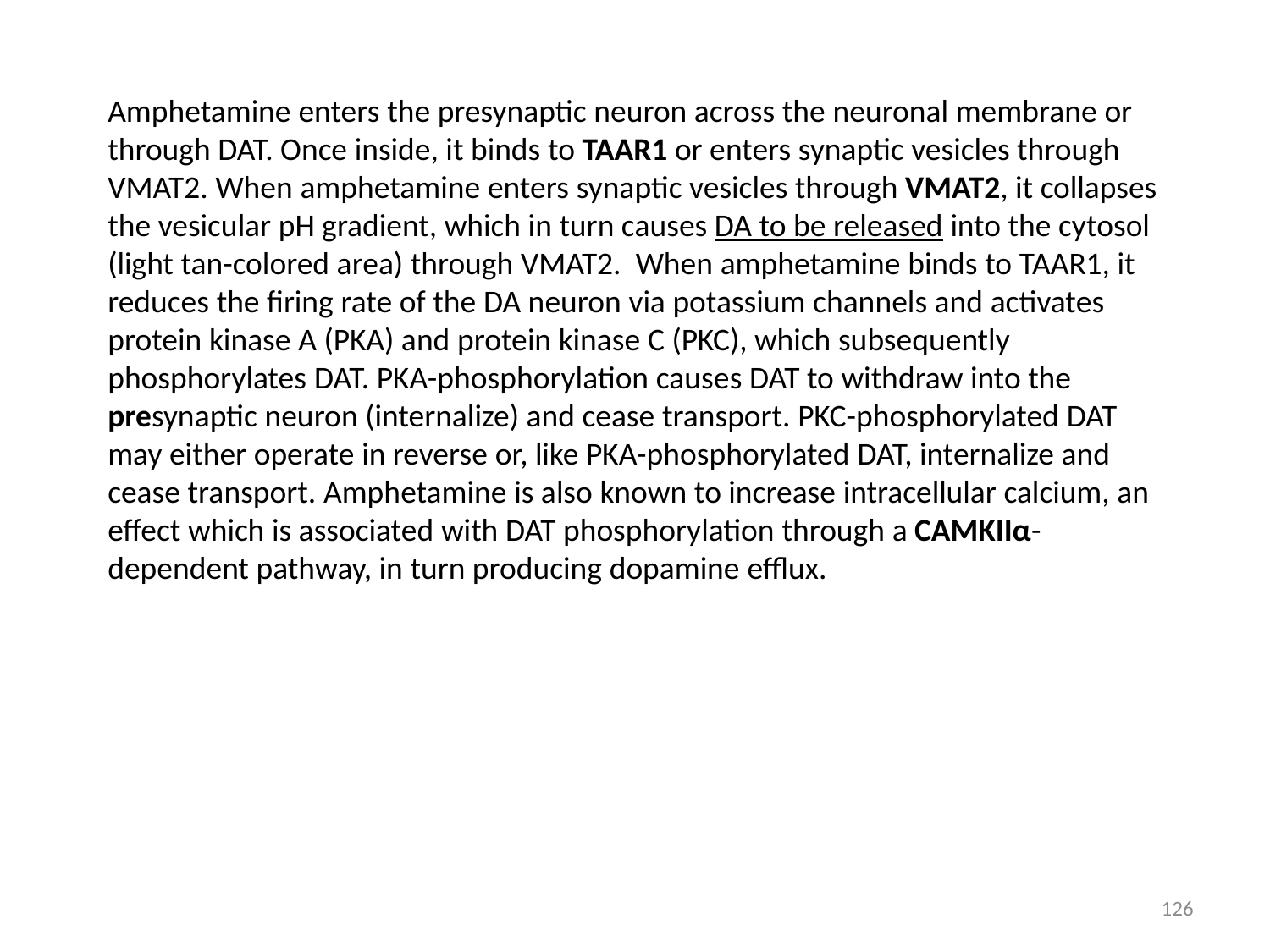

Amphetamine enters the presynaptic neuron across the neuronal membrane or through DAT. Once inside, it binds to TAAR1 or enters synaptic vesicles through VMAT2. When amphetamine enters synaptic vesicles through VMAT2, it collapses the vesicular pH gradient, which in turn causes DA to be released into the cytosol (light tan-colored area) through VMAT2.  When amphetamine binds to TAAR1, it reduces the firing rate of the DA neuron via potassium channels and activates protein kinase A (PKA) and protein kinase C (PKC), which subsequently phosphorylates DAT. PKA-phosphorylation causes DAT to withdraw into the presynaptic neuron (internalize) and cease transport. PKC-phosphorylated DAT may either operate in reverse or, like PKA-phosphorylated DAT, internalize and cease transport. Amphetamine is also known to increase intracellular calcium, an effect which is associated with DAT phosphorylation through a CAMKIIα-dependent pathway, in turn producing dopamine efflux.
126